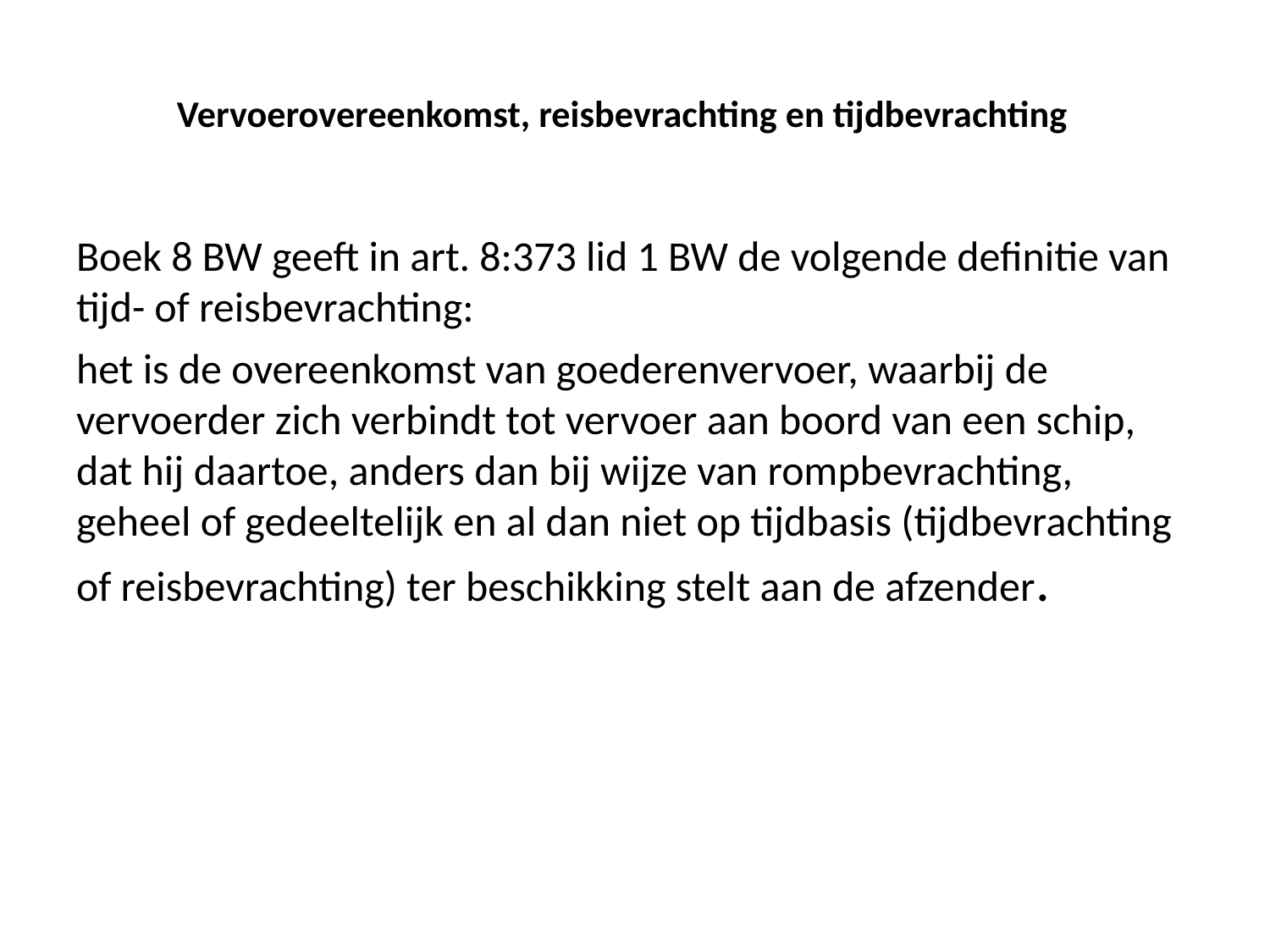

# Vervoerovereenkomst, reisbevrachting en tijdbevrachting
Boek 8 BW geeft in art. 8:373 lid 1 BW de volgende definitie van tijd- of reisbevrachting:
het is de overeenkomst van goederenvervoer, waarbij de vervoerder zich verbindt tot vervoer aan boord van een schip, dat hij daartoe, anders dan bij wijze van rompbevrachting, geheel of gedeeltelijk en al dan niet op tijdbasis (tijdbevrachting of reisbevrachting) ter beschikking stelt aan de afzender.